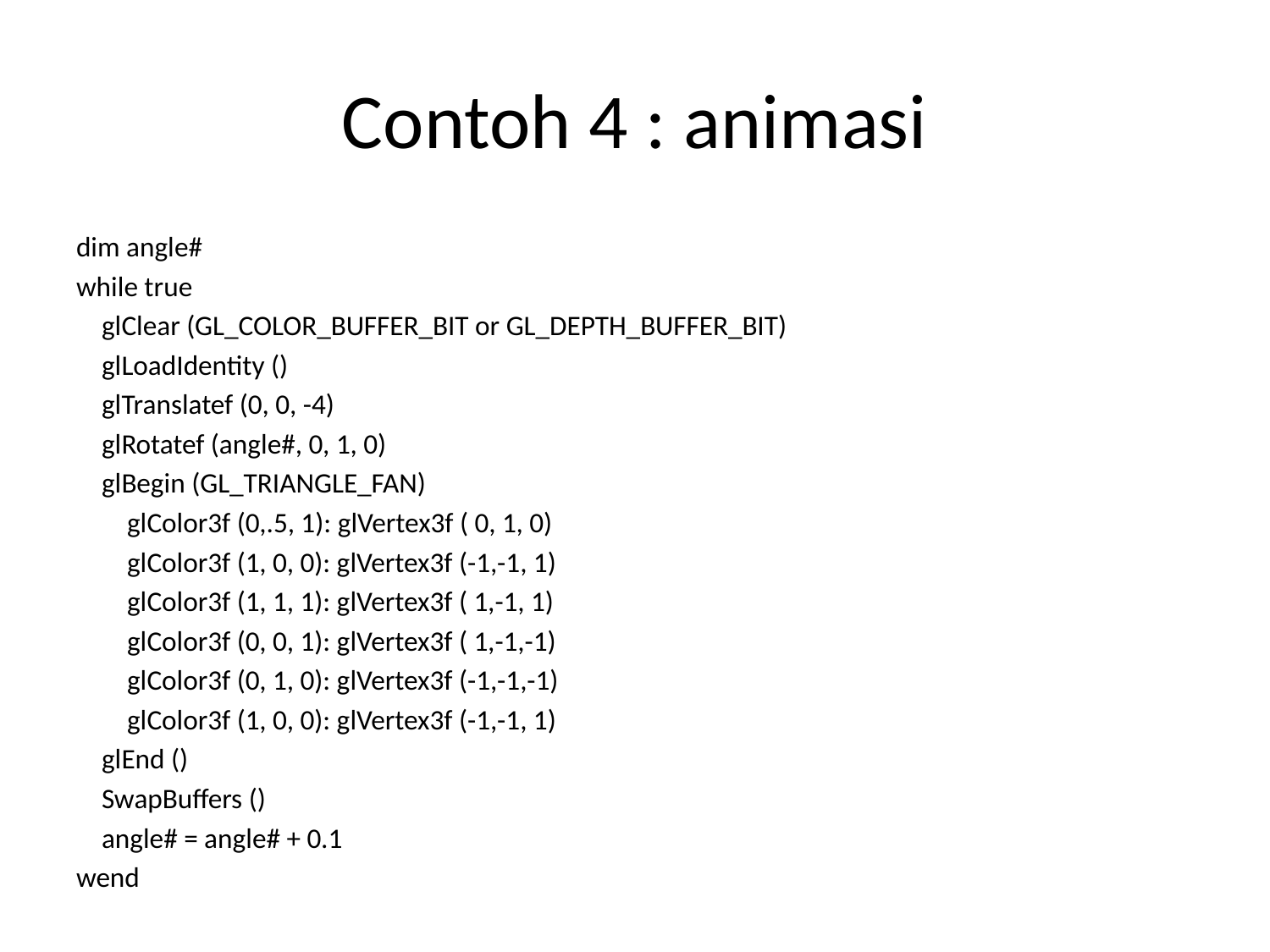

# Contoh 4 : animasi
dim angle#
while true
    glClear (GL_COLOR_BUFFER_BIT or GL_DEPTH_BUFFER_BIT)
    glLoadIdentity ()
    glTranslatef (0, 0, -4)
    glRotatef (angle#, 0, 1, 0)
    glBegin (GL_TRIANGLE_FAN)
        glColor3f (0,.5, 1): glVertex3f ( 0, 1, 0)
        glColor3f (1, 0, 0): glVertex3f (-1,-1, 1)
        glColor3f (1, 1, 1): glVertex3f ( 1,-1, 1)
        glColor3f (0, 0, 1): glVertex3f ( 1,-1,-1)
        glColor3f (0, 1, 0): glVertex3f (-1,-1,-1)
        glColor3f (1, 0, 0): glVertex3f (-1,-1, 1)
    glEnd ()
    SwapBuffers ()
    angle# = angle# + 0.1
wend